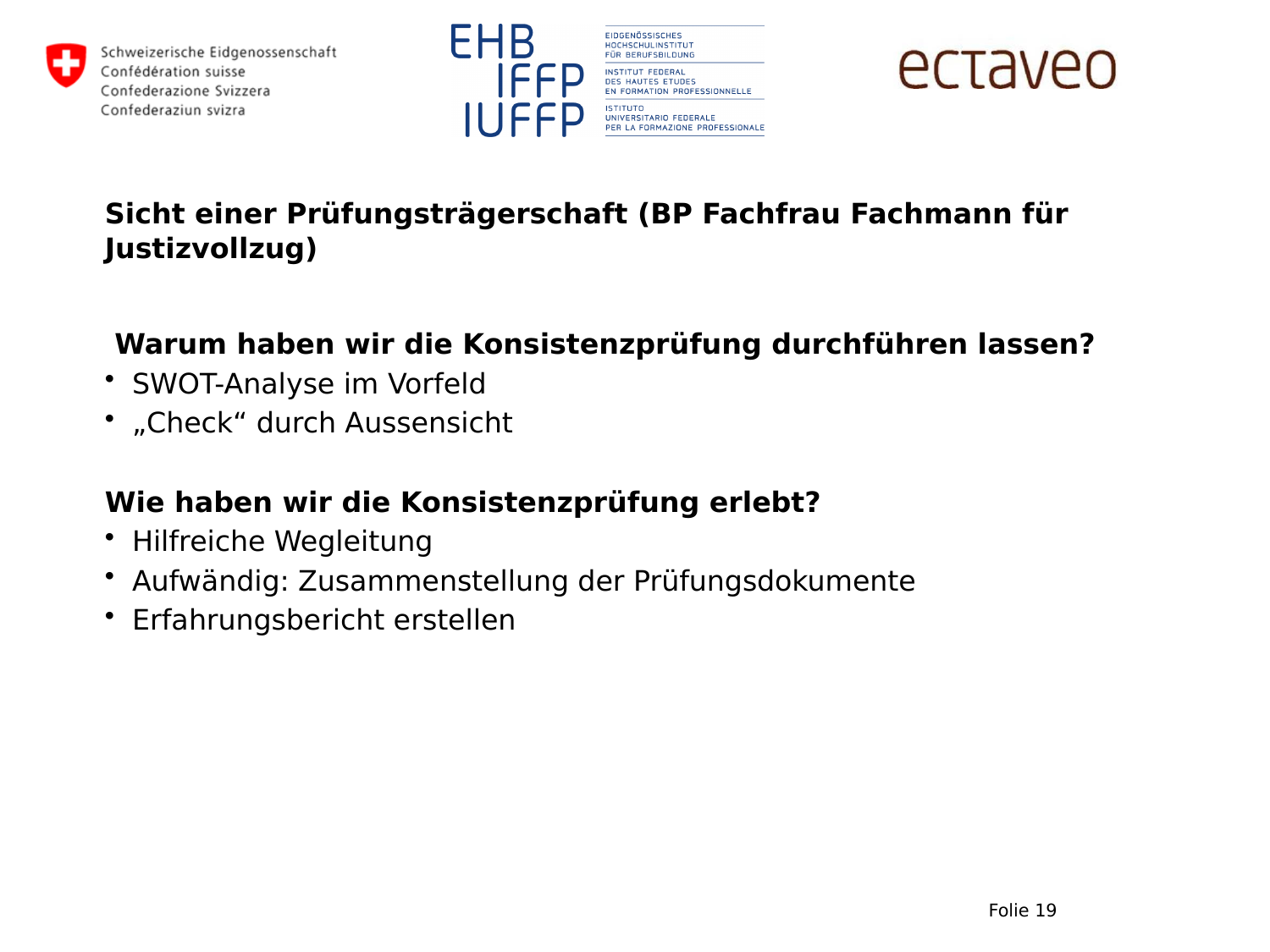

# Sicht einer Prüfungsträgerschaft (BP Fachfrau Fachmann für Justizvollzug)
 Warum haben wir die Konsistenzprüfung durchführen lassen?
SWOT-Analyse im Vorfeld
„Check“ durch Aussensicht

Wie haben wir die Konsistenzprüfung erlebt?
Hilfreiche Wegleitung
Aufwändig: Zusammenstellung der Prüfungsdokumente
Erfahrungsbericht erstellen

Folie 19